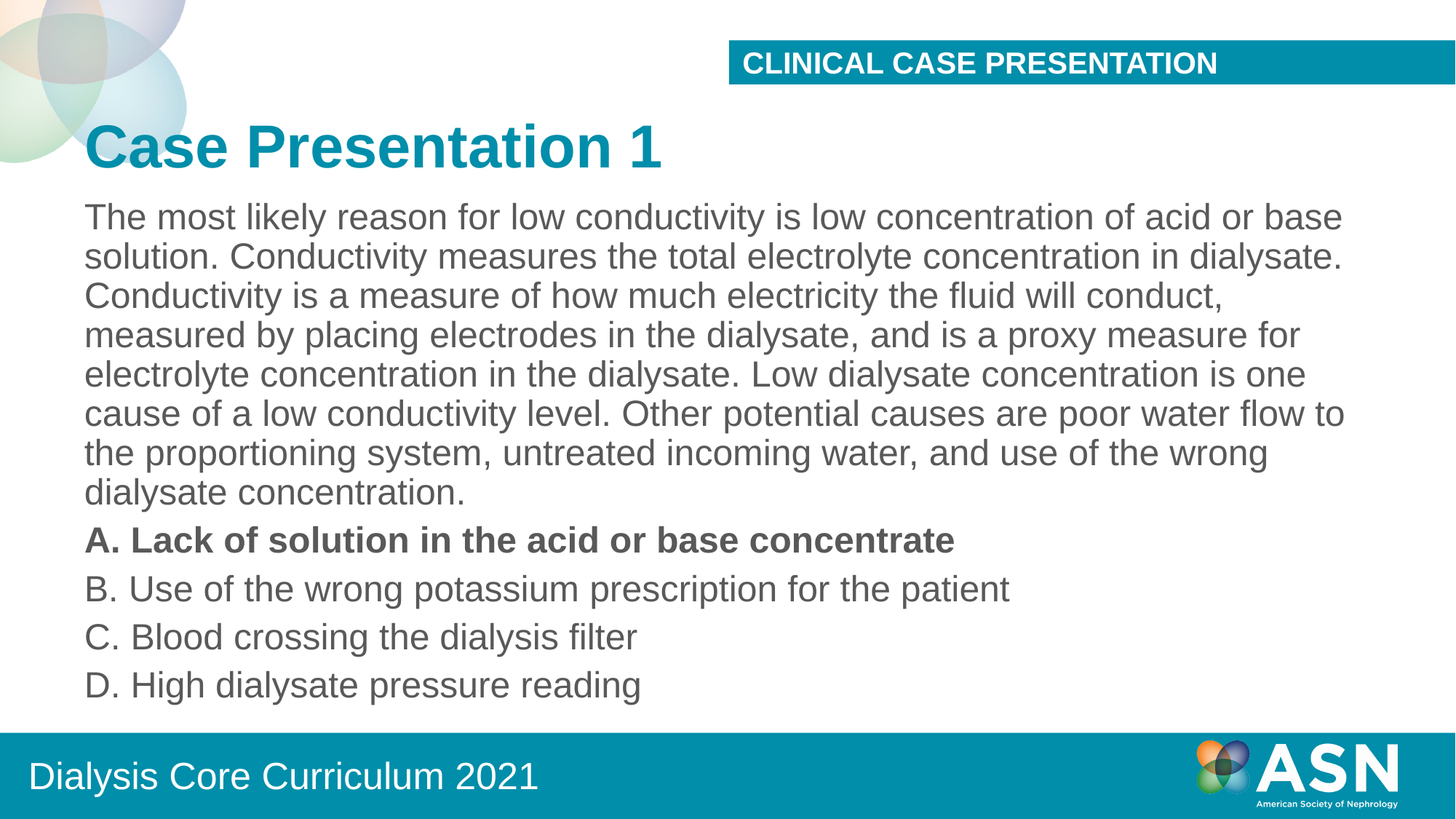

Clinical Case Presentation
# Case Presentation 1
The most likely reason for low conductivity is low concentration of acid or base solution. Conductivity measures the total electrolyte concentration in dialysate. Conductivity is a measure of how much electricity the fluid will conduct, measured by placing electrodes in the dialysate, and is a proxy measure for electrolyte concentration in the dialysate. Low dialysate concentration is one cause of a low conductivity level. Other potential causes are poor water flow to the proportioning system, untreated incoming water, and use of the wrong dialysate concentration.
A. Lack of solution in the acid or base concentrate
B. Use of the wrong potassium prescription for the patient
C. Blood crossing the dialysis filter
D. High dialysate pressure reading
Dialysis Core Curriculum 2021